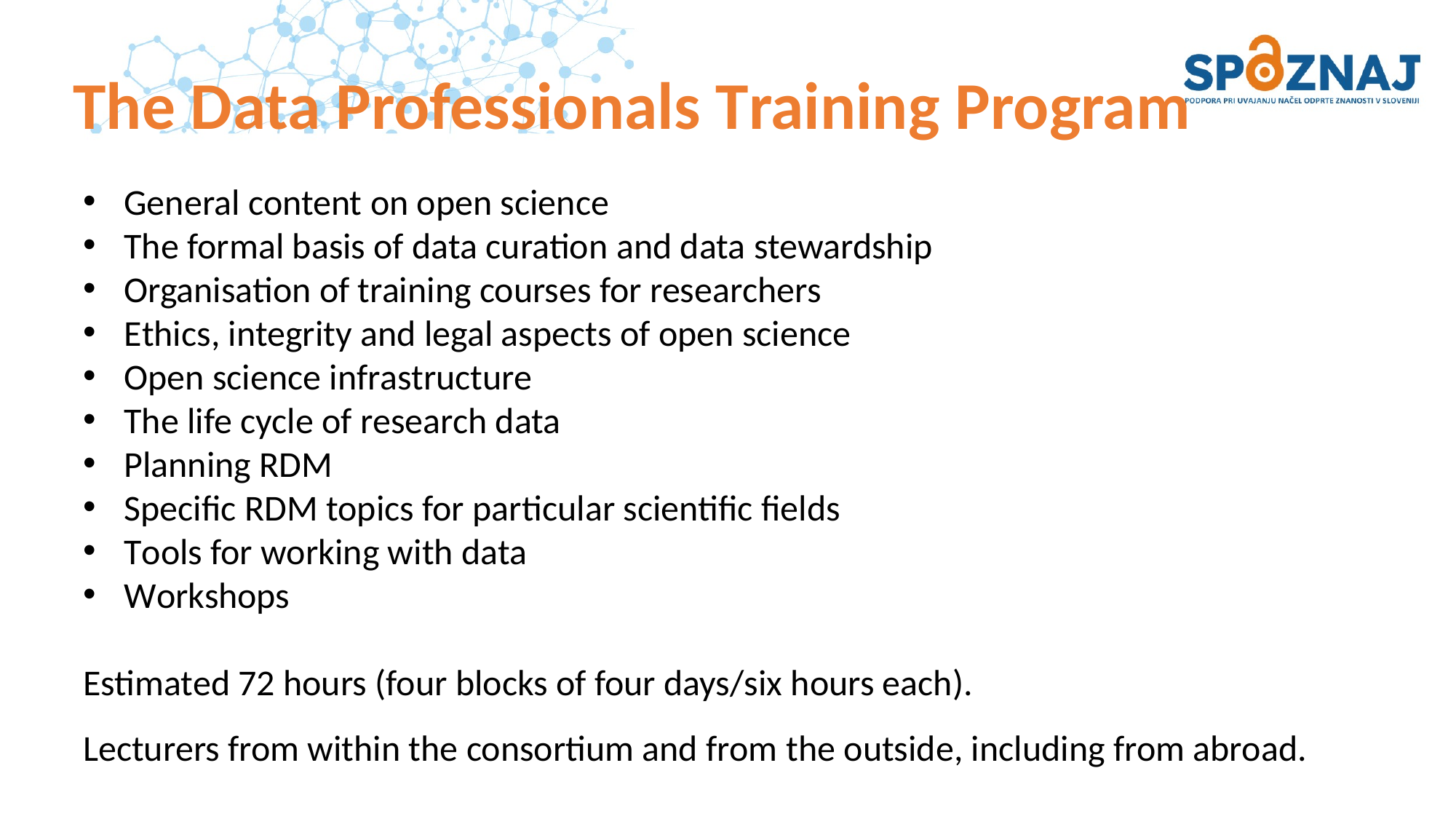

The Data Professionals Training Program
General content on open science
The formal basis of data curation and data stewardship
Organisation of training courses for researchers
Ethics, integrity and legal aspects of open science
Open science infrastructure
The life cycle of research data
Planning RDM
Specific RDM topics for particular scientific fields
Tools for working with data
Workshops

Estimated 72 hours (four blocks of four days/six hours each).

Lecturers from within the consortium and from the outside, including from abroad.
#